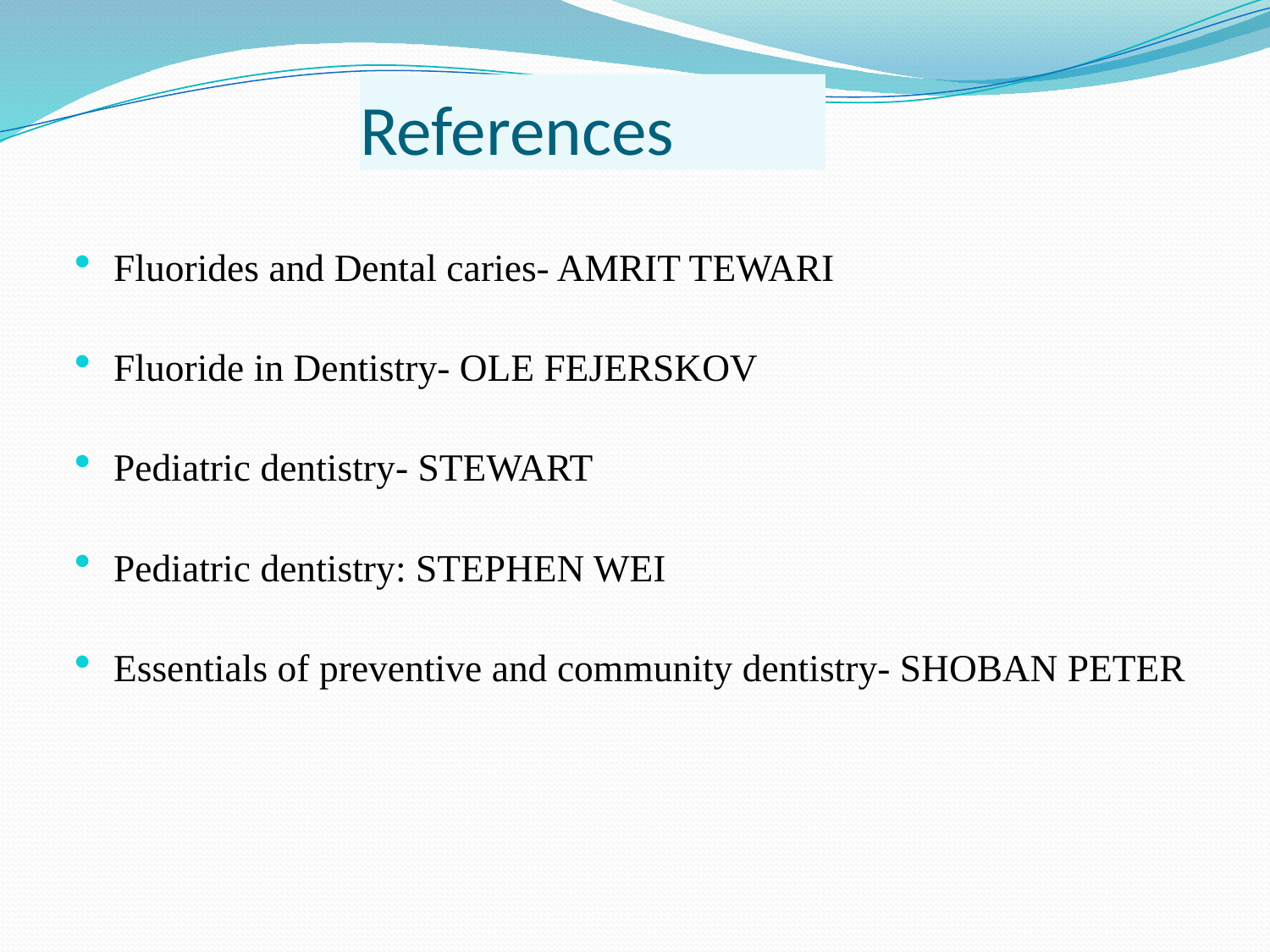

# References
Fluorides and Dental caries- AMRIT TEWARI
Fluoride in Dentistry- OLE FEJERSKOV
Pediatric dentistry- STEWART
Pediatric dentistry: STEPHEN WEI
Essentials of preventive and community dentistry- SHOBAN PETER